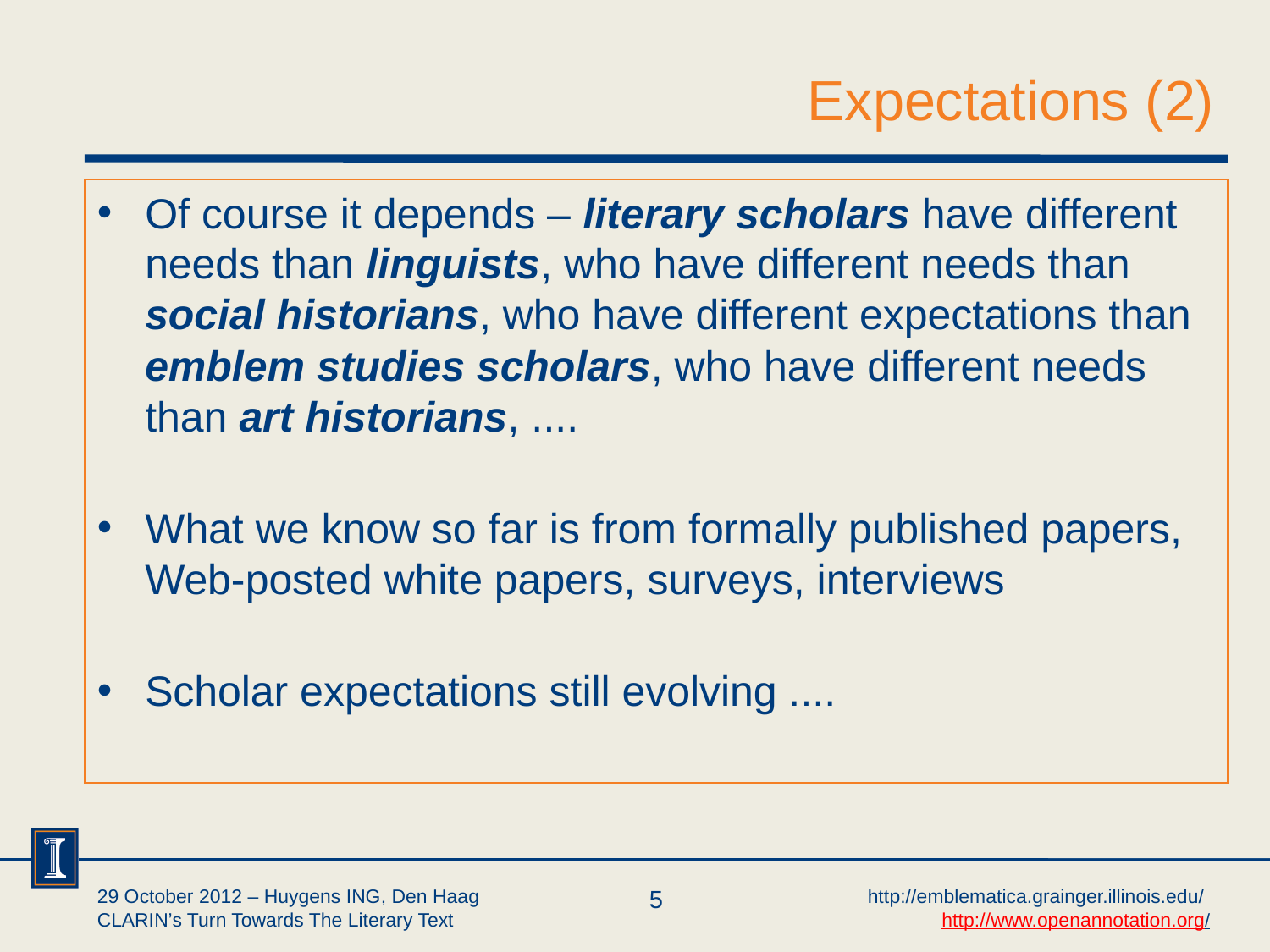

# Expectations (2)
Of course it depends – literary scholars have different needs than linguists, who have different needs than social historians, who have different expectations than emblem studies scholars, who have different needs than art historians, ....

What we know so far is from formally published papers, Web-posted white papers, surveys, interviews

Scholar expectations still evolving ....
29 October 2012 – Huygens ING, Den Haag
CLARIN’s Turn Towards The Literary Text

5
http://emblematica.grainger.illinois.edu/
http://www.openannotation.org/